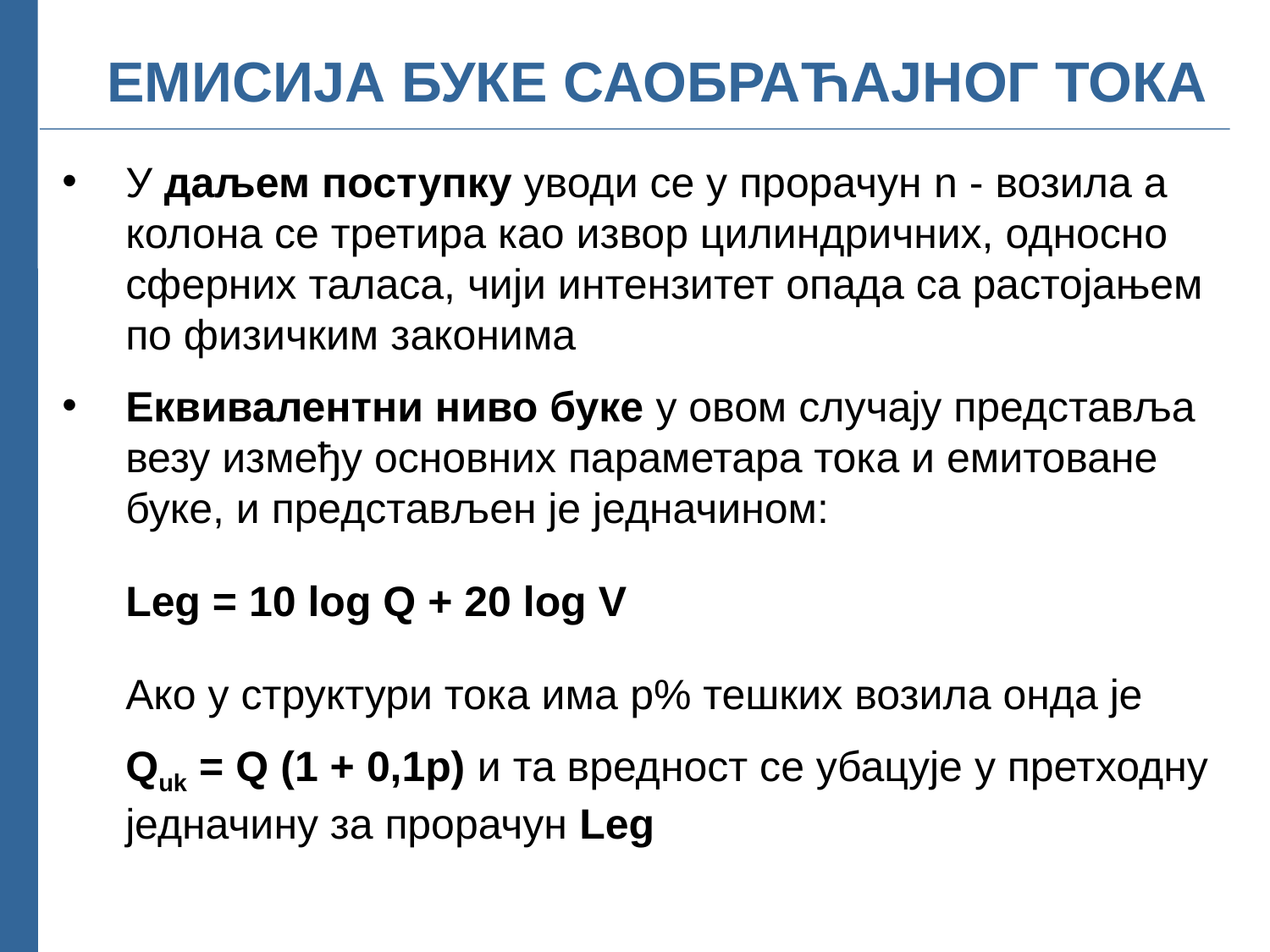

# ЕМИСИЈА БУКЕ САОБРАЋАЈНОГ ТОКА

У даљем поступку уводи се у прорачун n - возила а колона се третира као извор цилиндричних, односно сферних таласа, чији интензитет опада са растојањем по физичким законима
Еквивалентни ниво буке у овом случају представља везу између основних параметара тока и емитоване буке, и представљен је једначином:
	Leg = 10 log Q + 20 log V
	Ако у структури тока има p% тешких возила онда је
	Quk = Q (1 + 0,1p) и та вредност се убацује у претходну једначину за прорачун Leg